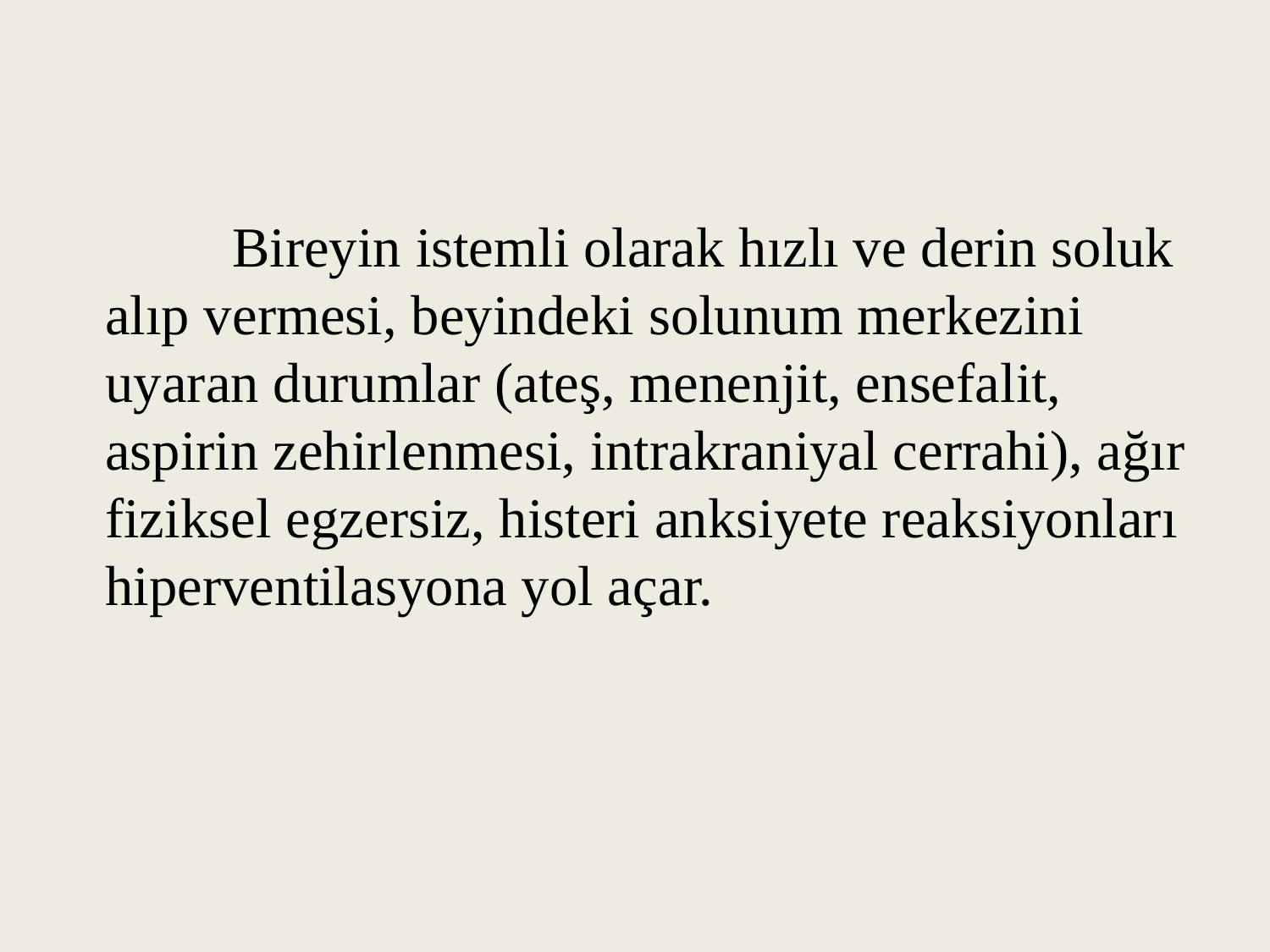

Bireyin istemli olarak hızlı ve derin soluk alıp vermesi, beyindeki solunum merkezini uyaran durumlar (ateş, menenjit, ensefalit, aspirin zehirlenmesi, intrakraniyal cerrahi), ağır fiziksel egzersiz, histeri anksiyete reaksiyonları hiperventilasyona yol açar.